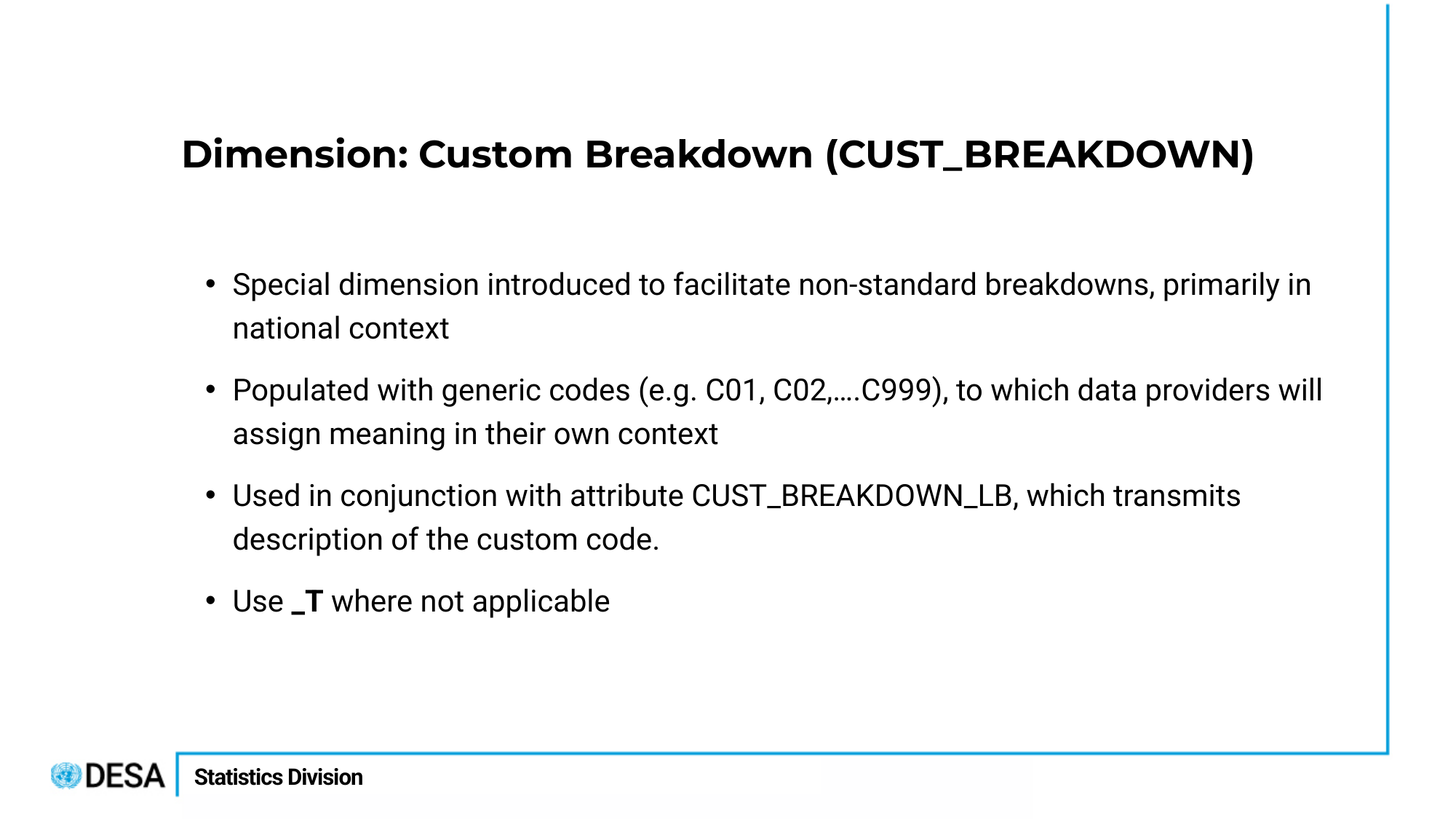

# Dimension: Custom Breakdown (CUST_BREAKDOWN)
Special dimension introduced to facilitate non-standard breakdowns, primarily in national context
Populated with generic codes (e.g. C01, C02,….C999), to which data providers will assign meaning in their own context
Used in conjunction with attribute CUST_BREAKDOWN_LB, which transmits description of the custom code.
Use _T where not applicable